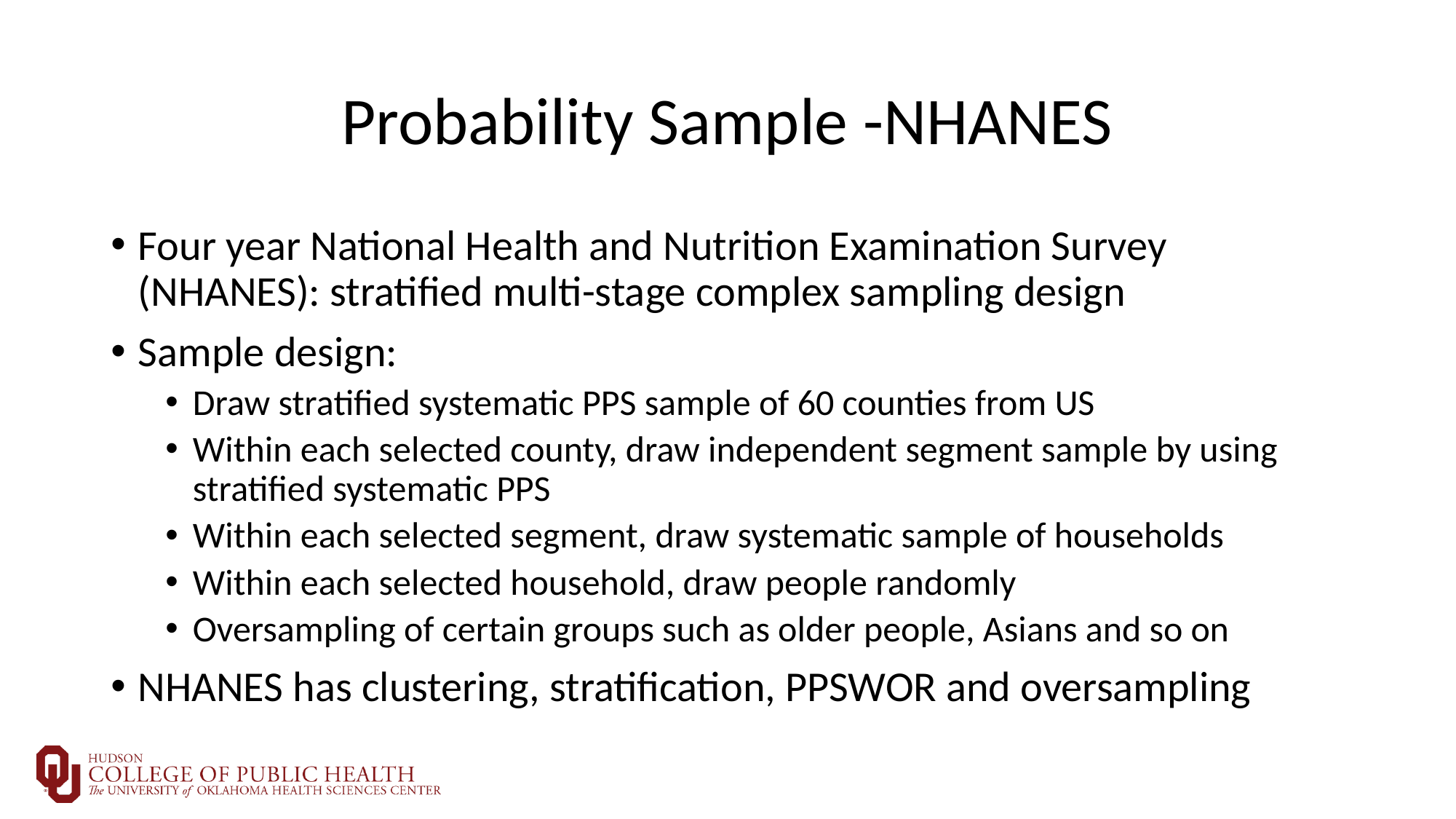

# Probability Sample -NHANES
Four year National Health and Nutrition Examination Survey (NHANES): stratified multi-stage complex sampling design
Sample design:
Draw stratified systematic PPS sample of 60 counties from US
Within each selected county, draw independent segment sample by using stratified systematic PPS
Within each selected segment, draw systematic sample of households
Within each selected household, draw people randomly
Oversampling of certain groups such as older people, Asians and so on
NHANES has clustering, stratification, PPSWOR and oversampling